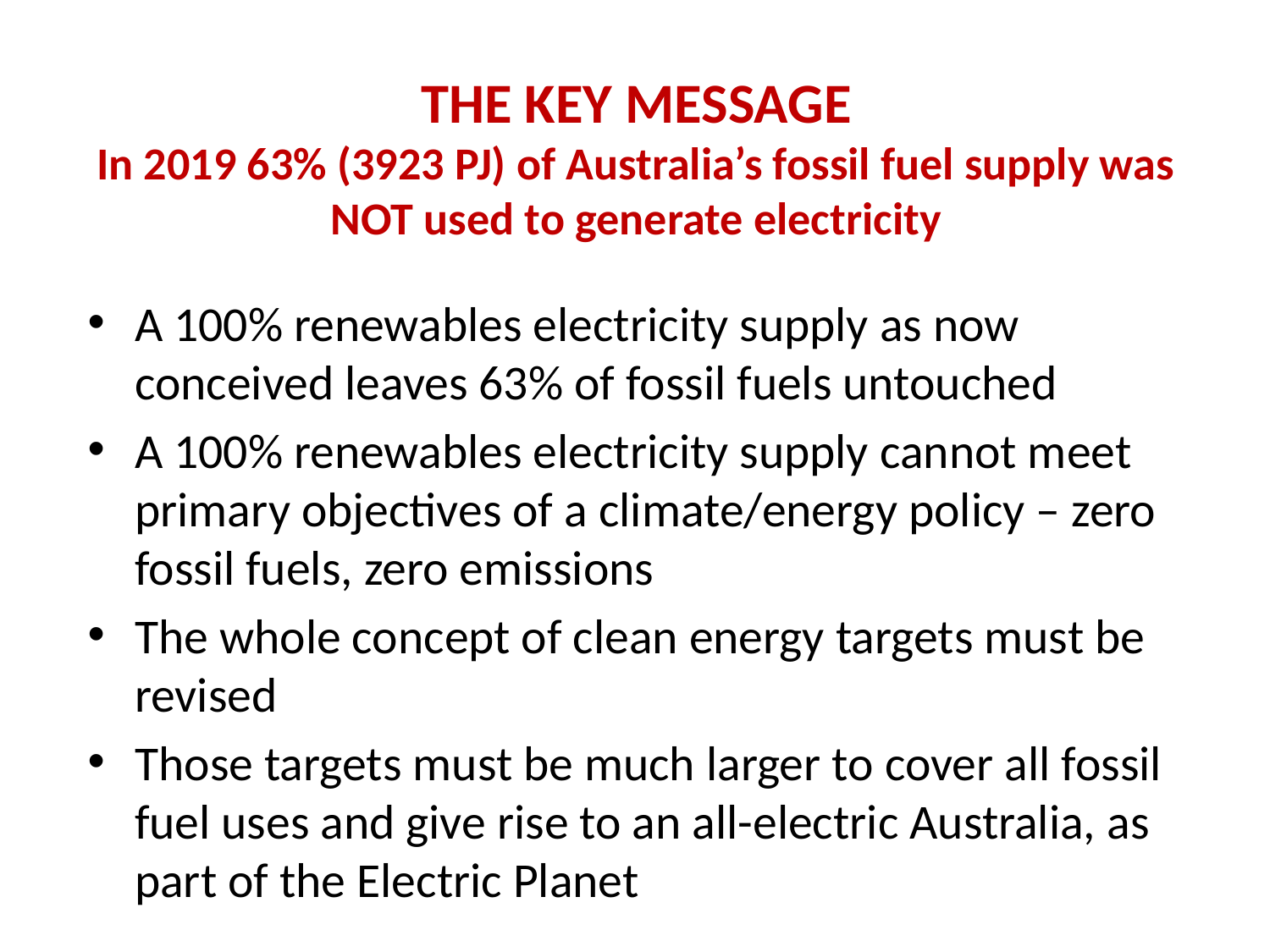

# THE KEY MESSAGE In 2019 63% (3923 PJ) of Australia’s fossil fuel supply was NOT used to generate electricity
A 100% renewables electricity supply as now conceived leaves 63% of fossil fuels untouched
A 100% renewables electricity supply cannot meet primary objectives of a climate/energy policy – zero fossil fuels, zero emissions
The whole concept of clean energy targets must be revised
Those targets must be much larger to cover all fossil fuel uses and give rise to an all-electric Australia, as part of the Electric Planet